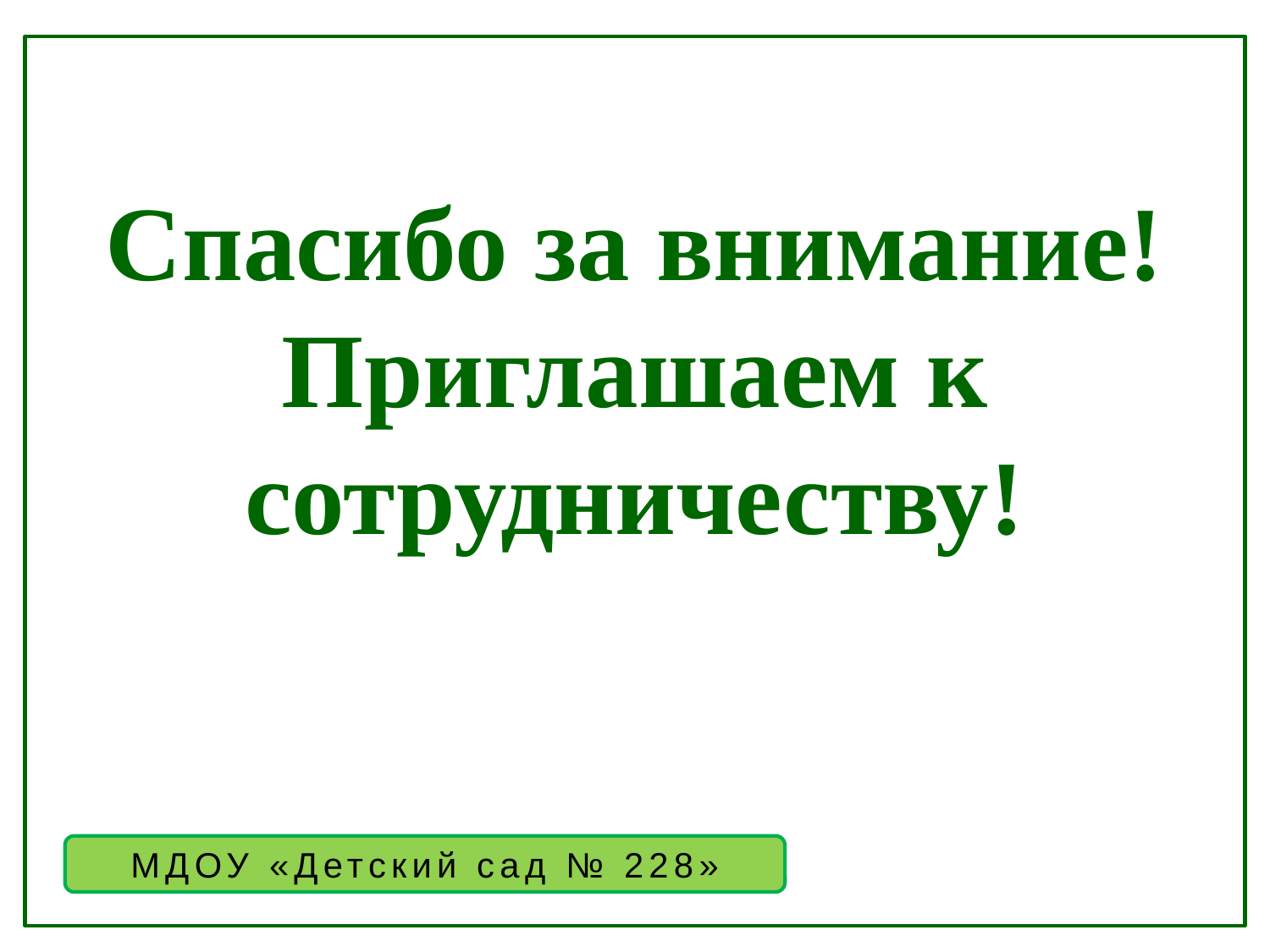

# Спасибо за внимание! Приглашаем к сотрудничеству!
МДОУ «Детский сад № 228»